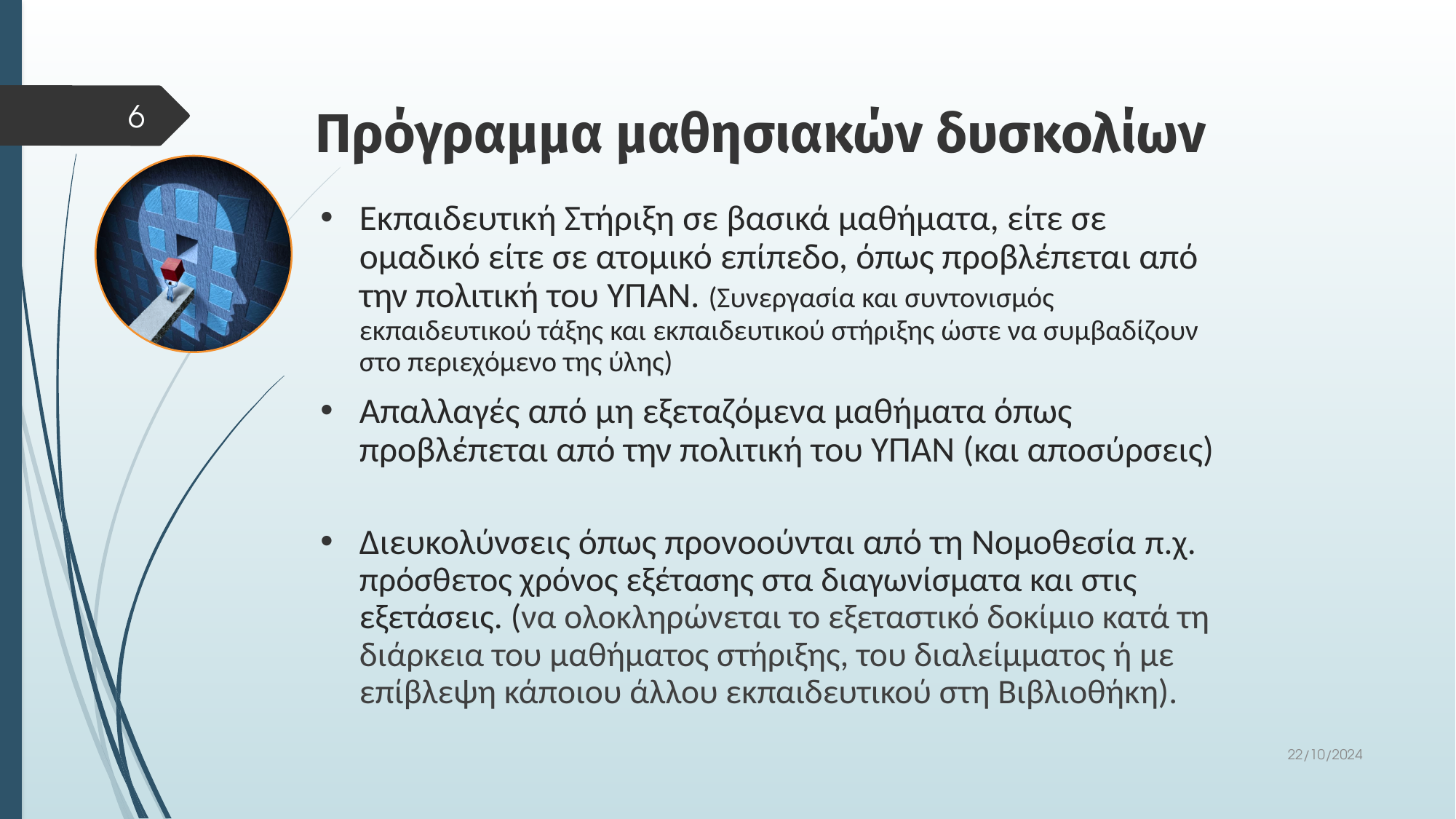

Πρόγραμμα μαθησιακών δυσκολίων
6

Εκπαιδευτική Στήριξη σε βασικά μαθήματα, είτε σε ομαδικό είτε σε ατομικό επίπεδο, όπως προβλέπεται από την πολιτική του ΥΠΑΝ. (Συνεργασία και συντονισμός εκπαιδευτικού τάξης και εκπαιδευτικού στήριξης ώστε να συμβαδίζουν στο περιεχόμενο της ύλης)
Απαλλαγές από μη εξεταζόμενα μαθήματα όπως προβλέπεται από την πολιτική του ΥΠΑΝ (και αποσύρσεις)
Διευκολύνσεις όπως προνοούνται από τη Νομοθεσία π.χ. πρόσθετος χρόνος εξέτασης στα διαγωνίσματα και στις εξετάσεις. (να ολοκληρώνεται το εξεταστικό δοκίμιο κατά τη διάρκεια του μαθήματος στήριξης, του διαλείμματος ή με επίβλεψη κάποιου άλλου εκπαιδευτικού στη Βιβλιοθήκη).

22/10/2024